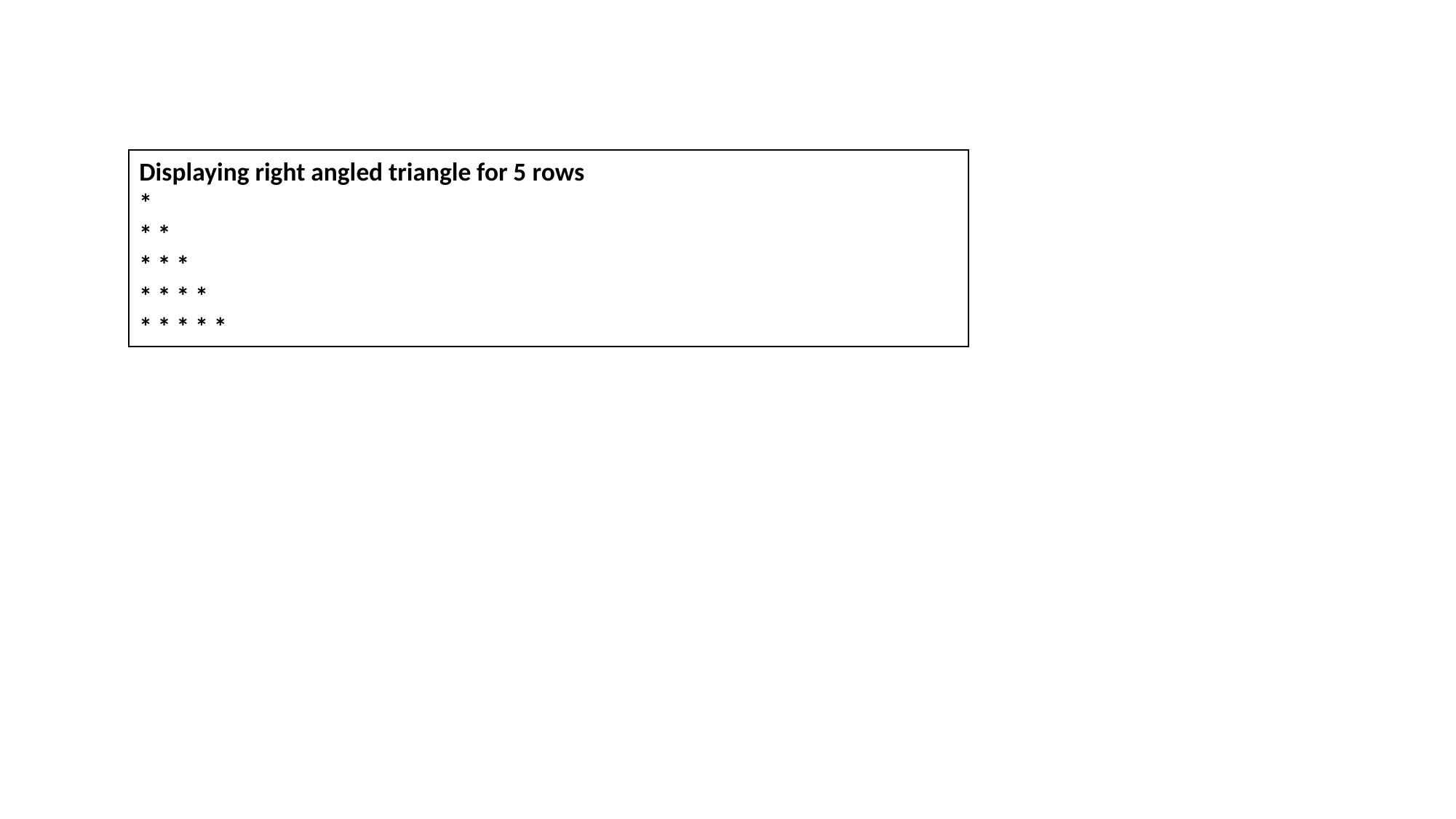

Displaying right angled triangle for 5 rows
*
* *
* * *
* * * *
* * * * *